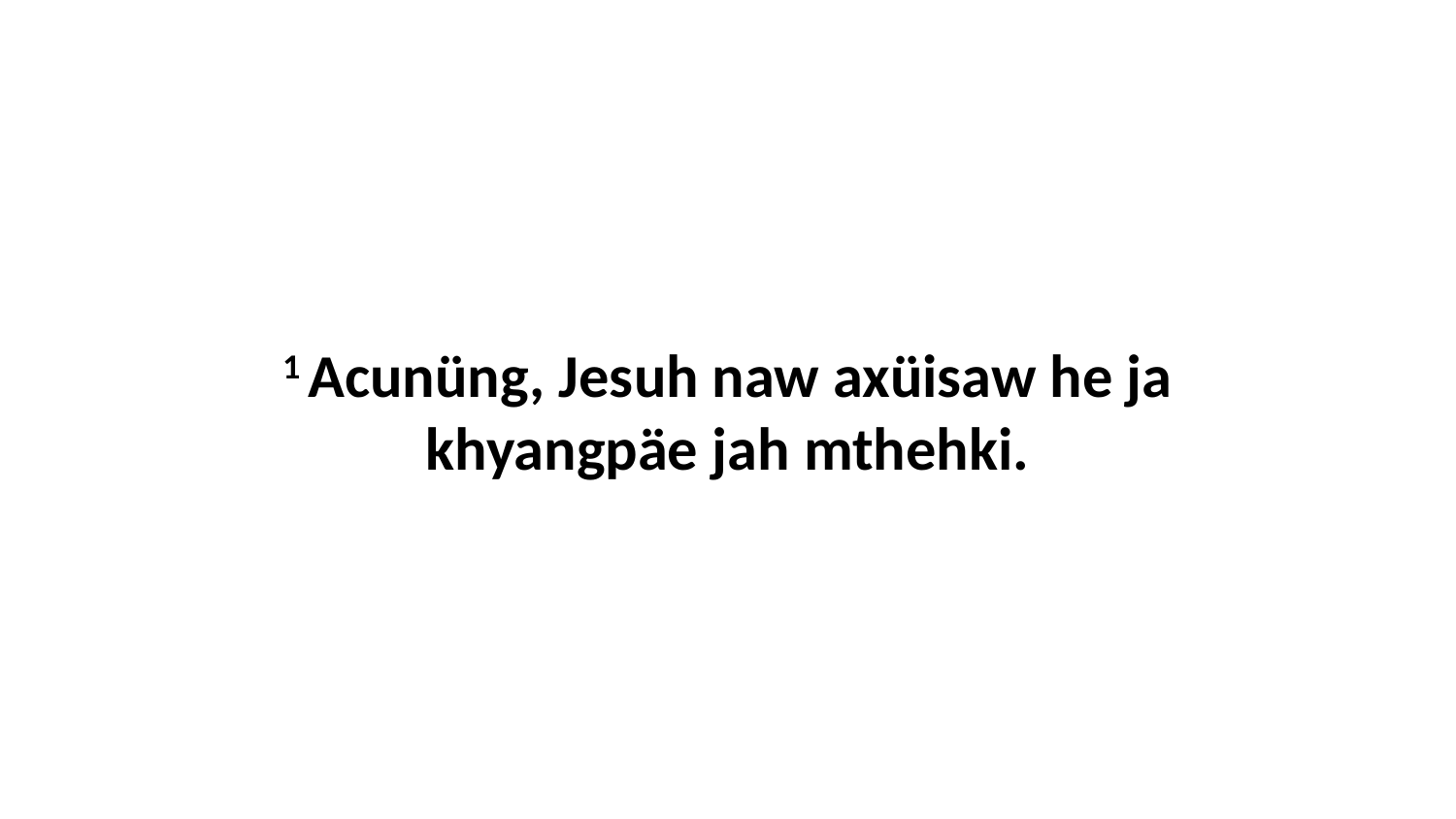

1 Acunüng, Jesuh naw axüisaw he ja khyangpäe jah mthehki.